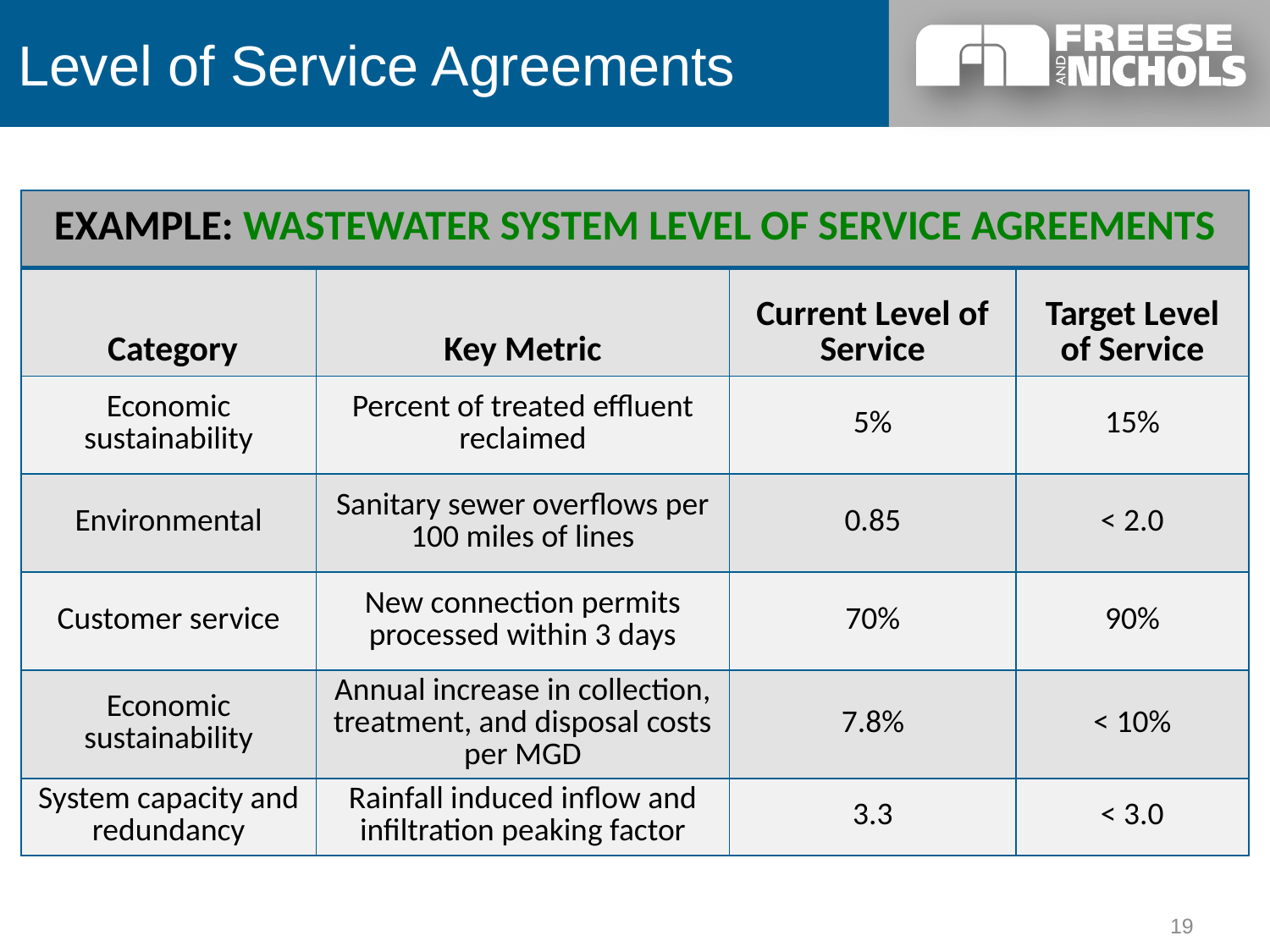

# Level of Service Agreements
| EXAMPLE: WASTEWATER SYSTEM LEVEL OF SERVICE AGREEMENTS |  |  |  |
| --- | --- | --- | --- |
| Category | Key Metric | Current Level of Service | Target Level of Service |
| Economic sustainability | Percent of treated effluent reclaimed | 5% | 15% |
| Environmental | Sanitary sewer overflows per 100 miles of lines | 0.85 | < 2.0 |
| Customer service | New connection permits processed within 3 days | 70% | 90% |
| Economic sustainability | Annual increase in collection, treatment, and disposal costs per MGD | 7.8% | < 10% |
| System capacity and redundancy | Rainfall induced inflow and infiltration peaking factor | 3.3 | < 3.0 |
19